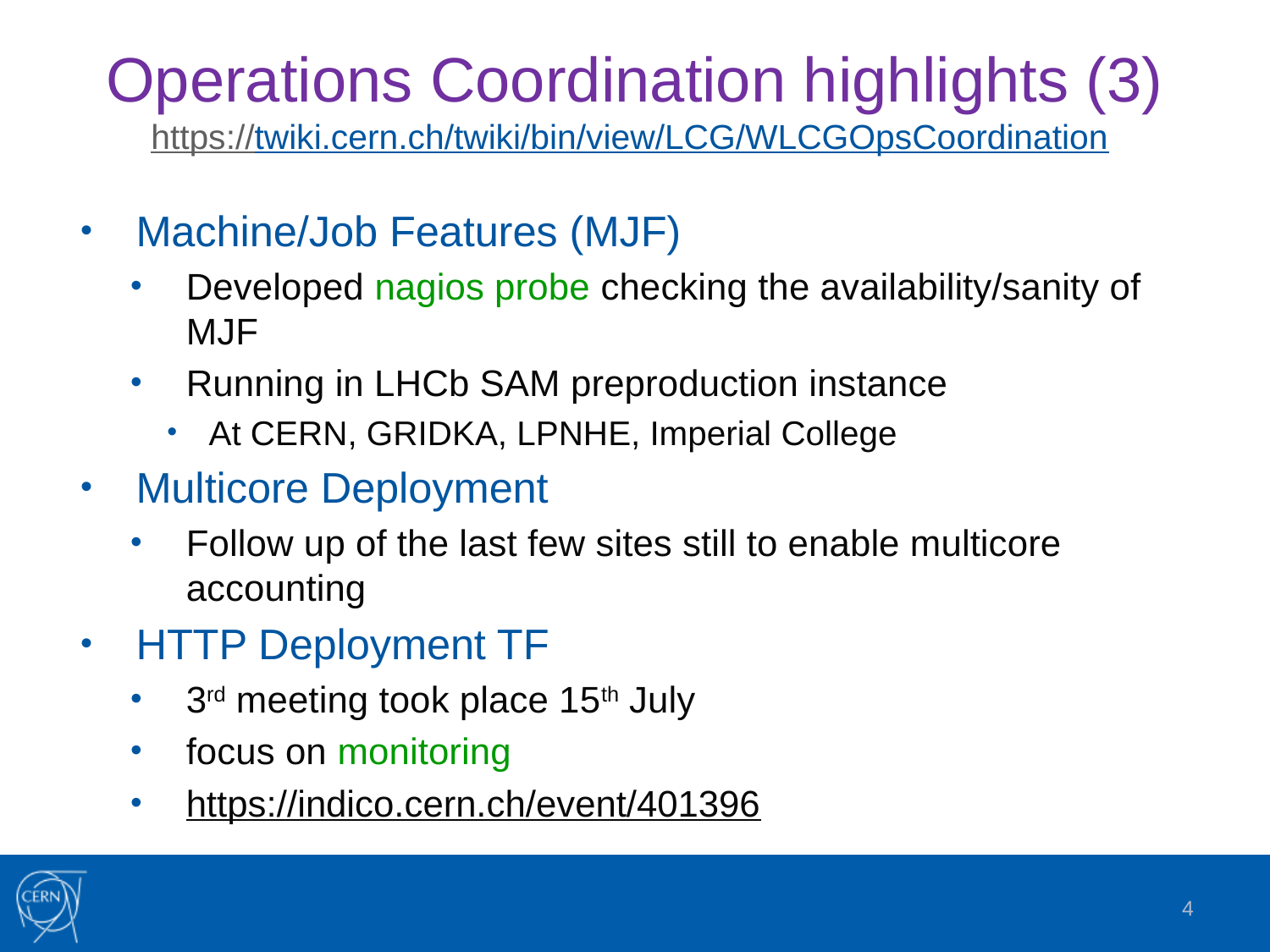

# Operations Coordination highlights (3) https://twiki.cern.ch/twiki/bin/view/LCG/WLCGOpsCoordination
Machine/Job Features (MJF)
Developed nagios probe checking the availability/sanity of MJF
Running in LHCb SAM preproduction instance
At CERN, GRIDKA, LPNHE, Imperial College
Multicore Deployment
Follow up of the last few sites still to enable multicore accounting
HTTP Deployment TF
3rd meeting took place 15th July
focus on monitoring
https://indico.cern.ch/event/401396
4